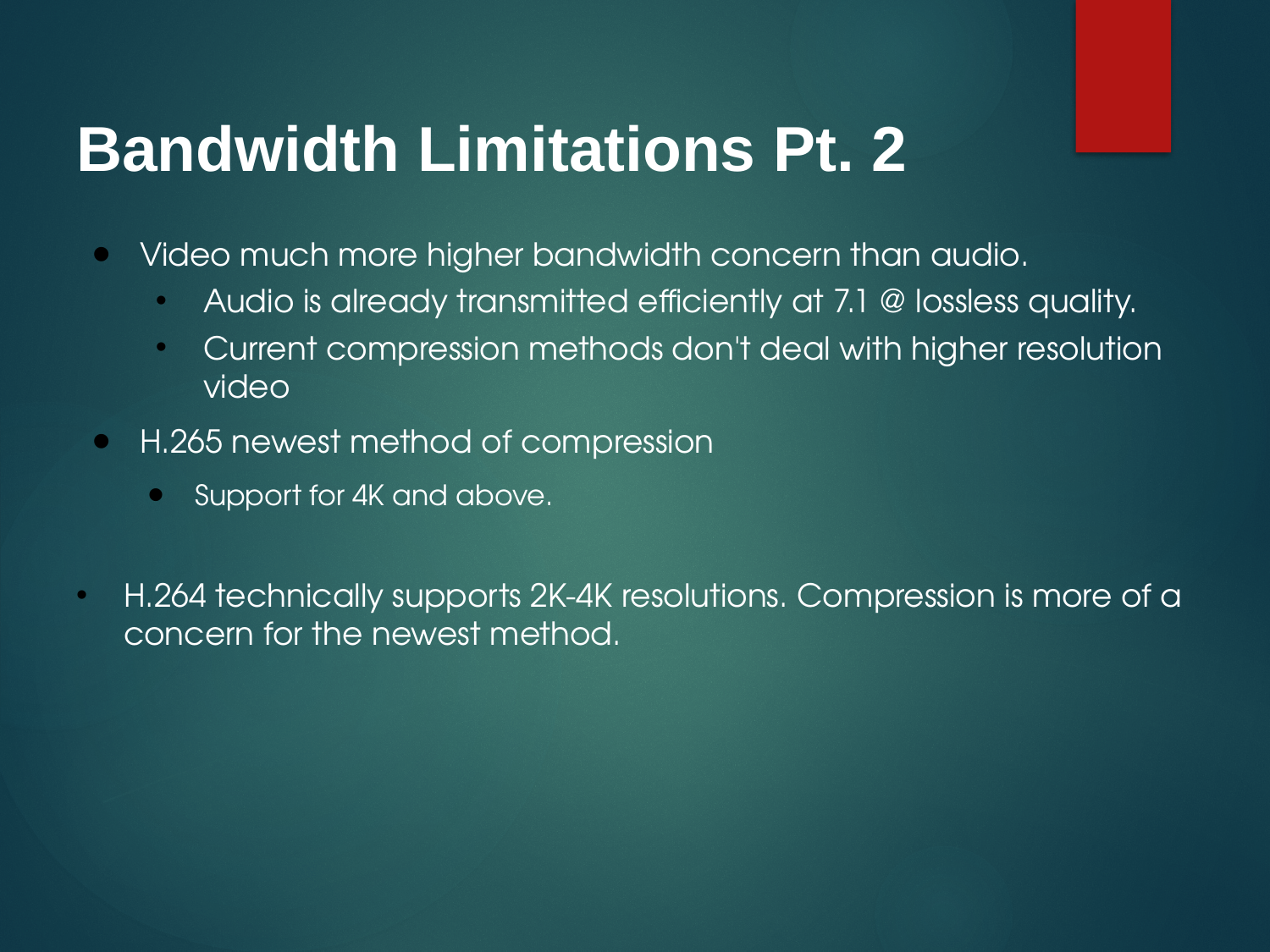

# Bandwidth Limitations Pt. 2
Video much more higher bandwidth concern than audio.
Audio is already transmitted efficiently at 7.1 @ lossless quality.
Current compression methods don't deal with higher resolution video
H.265 newest method of compression
Support for 4K and above.

H.264 technically supports 2K-4K resolutions. Compression is more of a concern for the newest method.